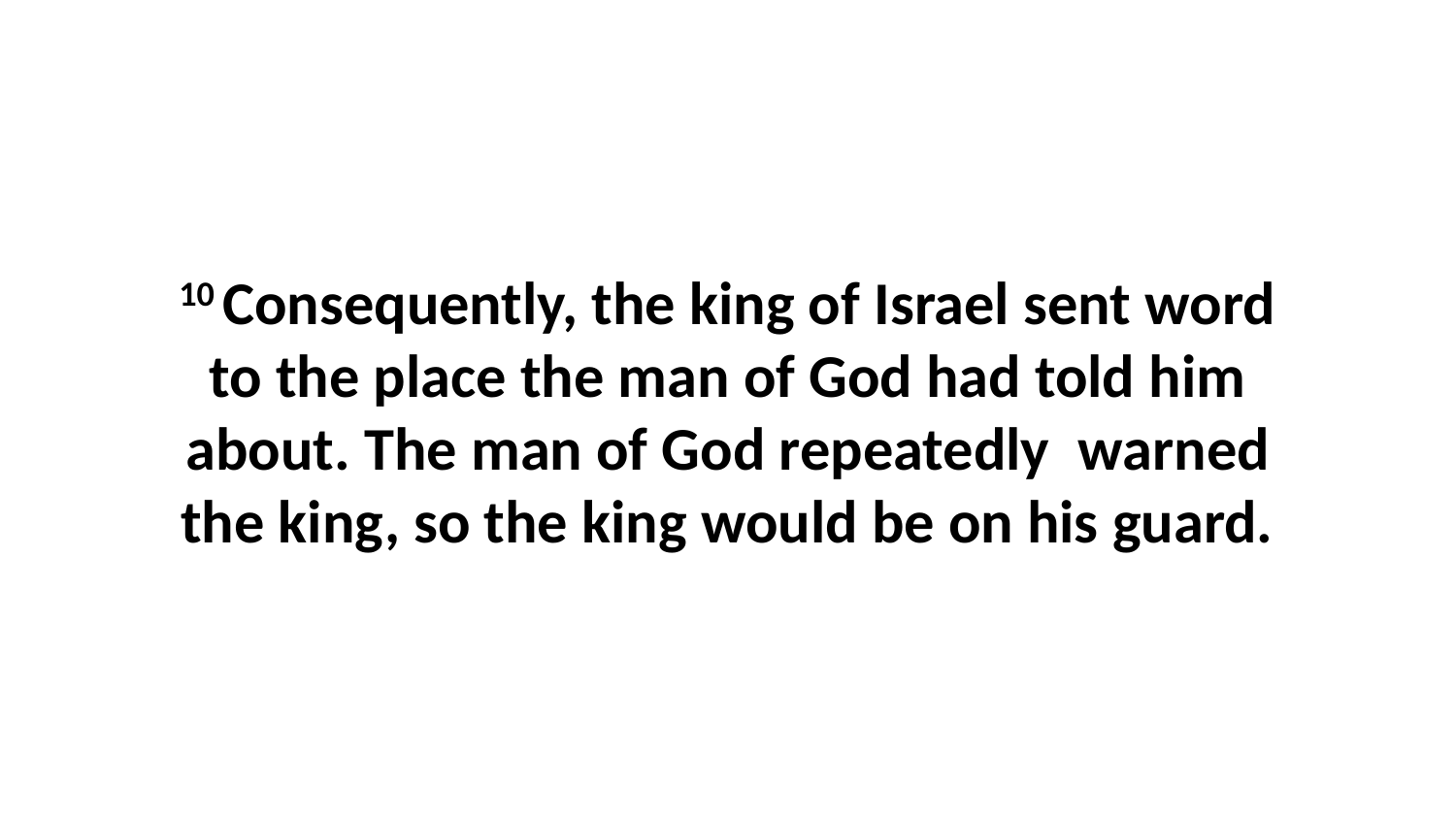

10 Consequently, the king of Israel sent word to the place the man of God had told him about. The man of God repeatedly  warned the king, so the king would be on his guard.